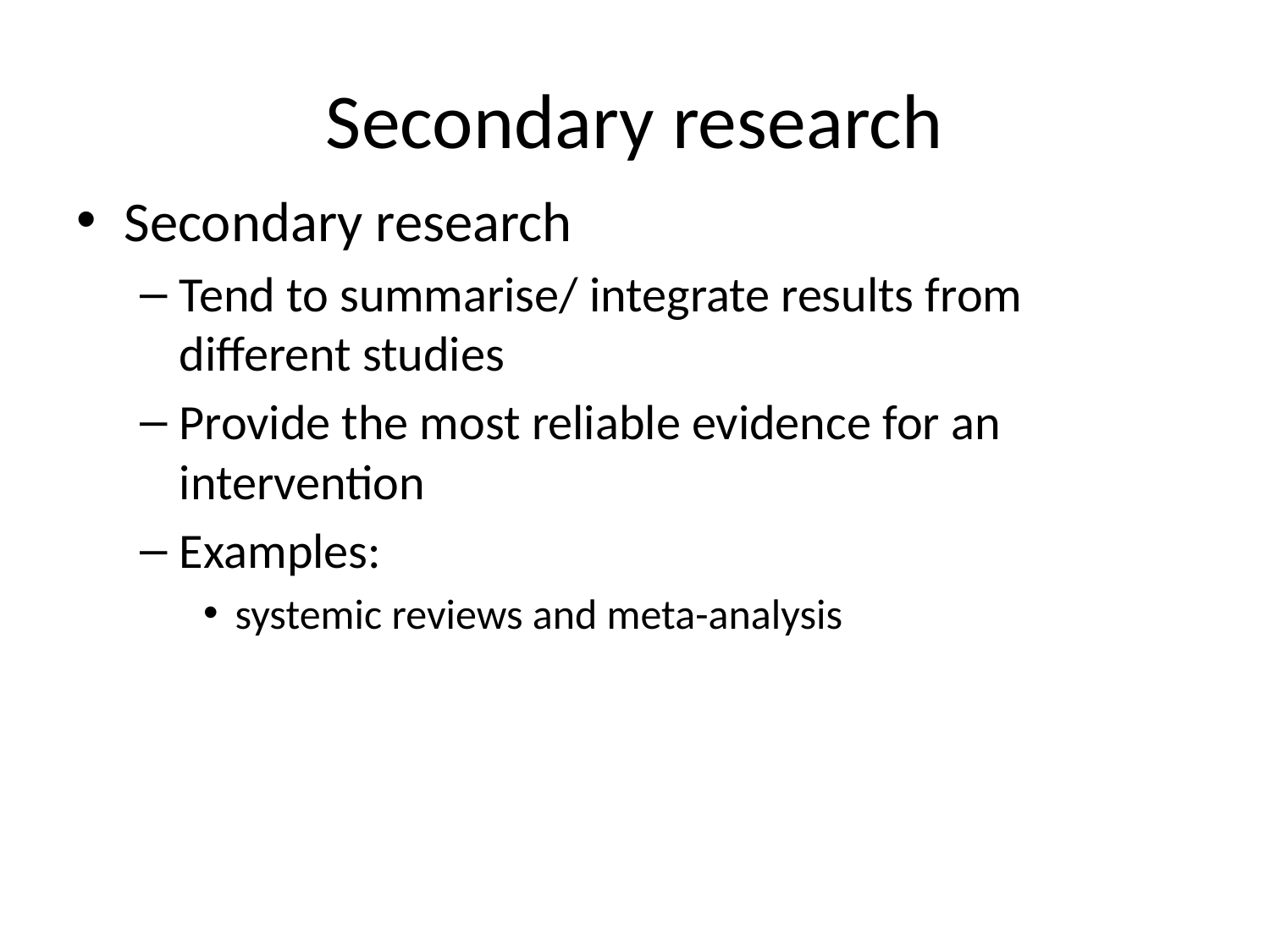

# Secondary research
Secondary research
Tend to summarise/ integrate results from different studies
Provide the most reliable evidence for an intervention
Examples:
systemic reviews and meta-analysis